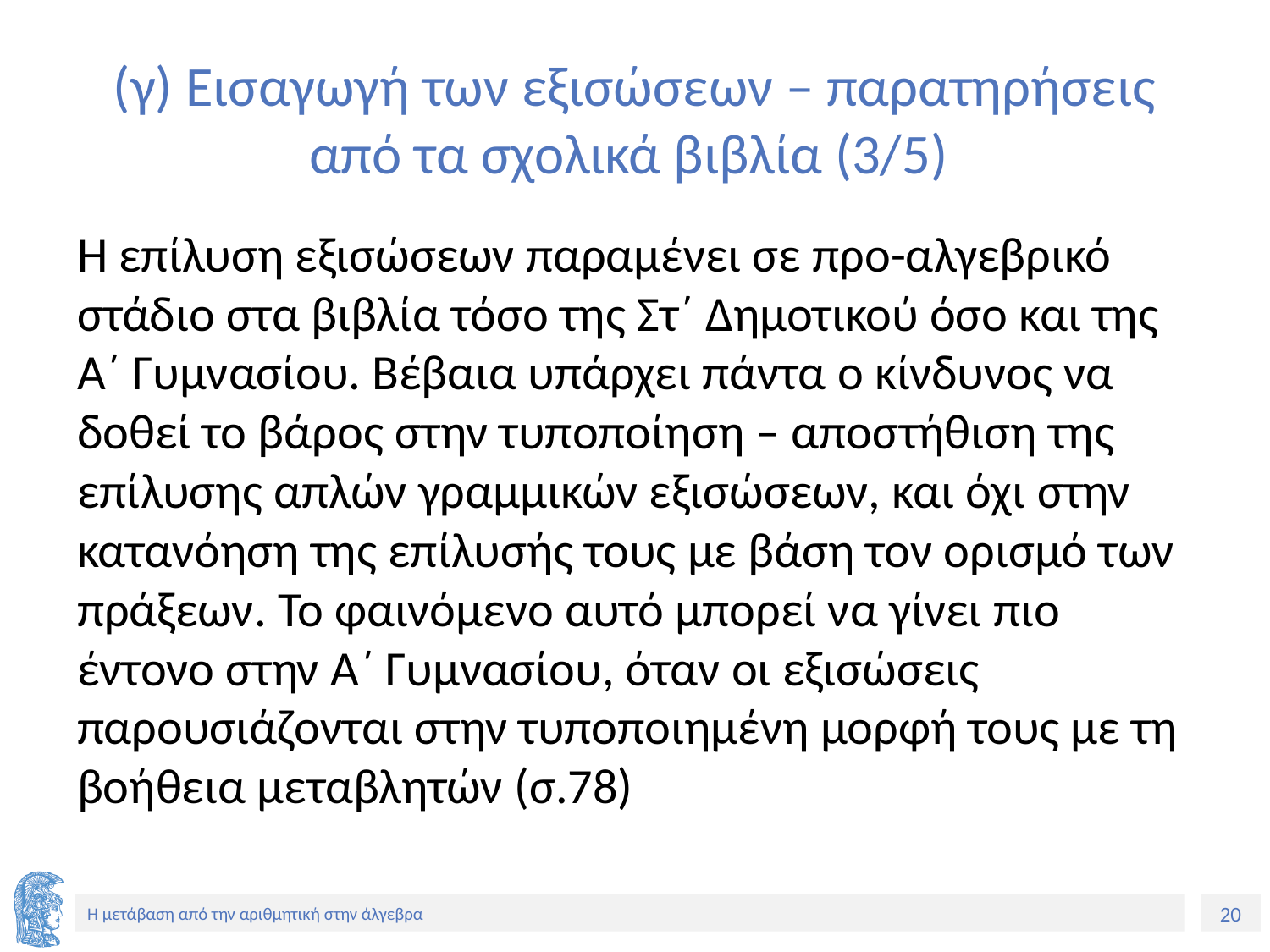

# (γ) Εισαγωγή των εξισώσεων – παρατηρήσεις από τα σχολικά βιβλία (3/5)
Η επίλυση εξισώσεων παραμένει σε προ-αλγεβρικό στάδιο στα βιβλία τόσο της Στ΄ Δημοτικού όσο και της Α΄ Γυμνασίου. Βέβαια υπάρχει πάντα ο κίνδυνος να δοθεί το βάρος στην τυποποίηση – αποστήθιση της επίλυσης απλών γραμμικών εξισώσεων, και όχι στην κατανόηση της επίλυσής τους με βάση τον ορισμό των πράξεων. Το φαινόμενο αυτό μπορεί να γίνει πιο έντονο στην Α΄ Γυμνασίου, όταν οι εξισώσεις παρουσιάζονται στην τυποποιημένη μορφή τους με τη βοήθεια μεταβλητών (σ.78)